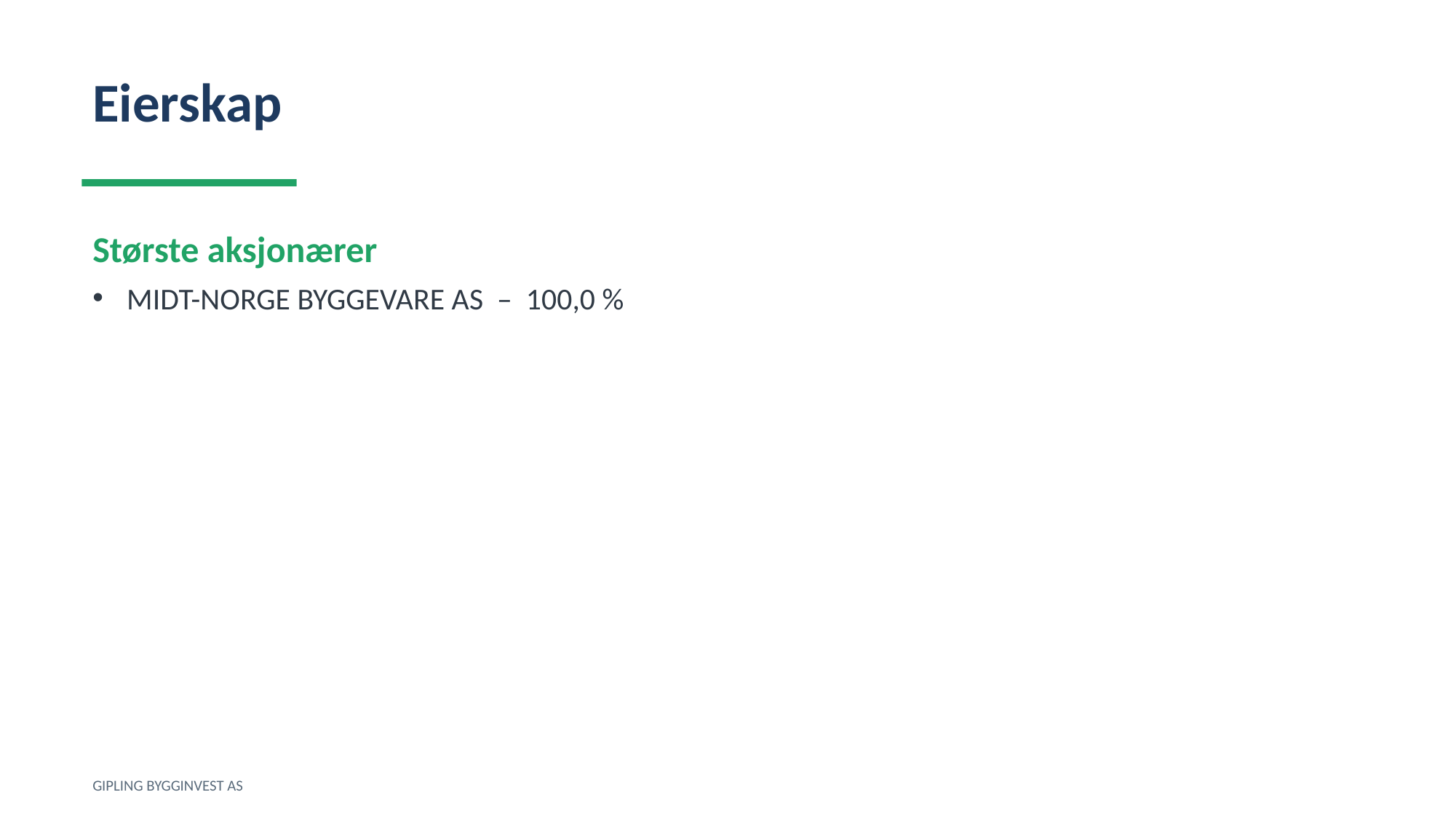

Eierskap

Største aksjonærer
MIDT-NORGE BYGGEVARE AS  –  100,0 %
GIPLING BYGGINVEST AS